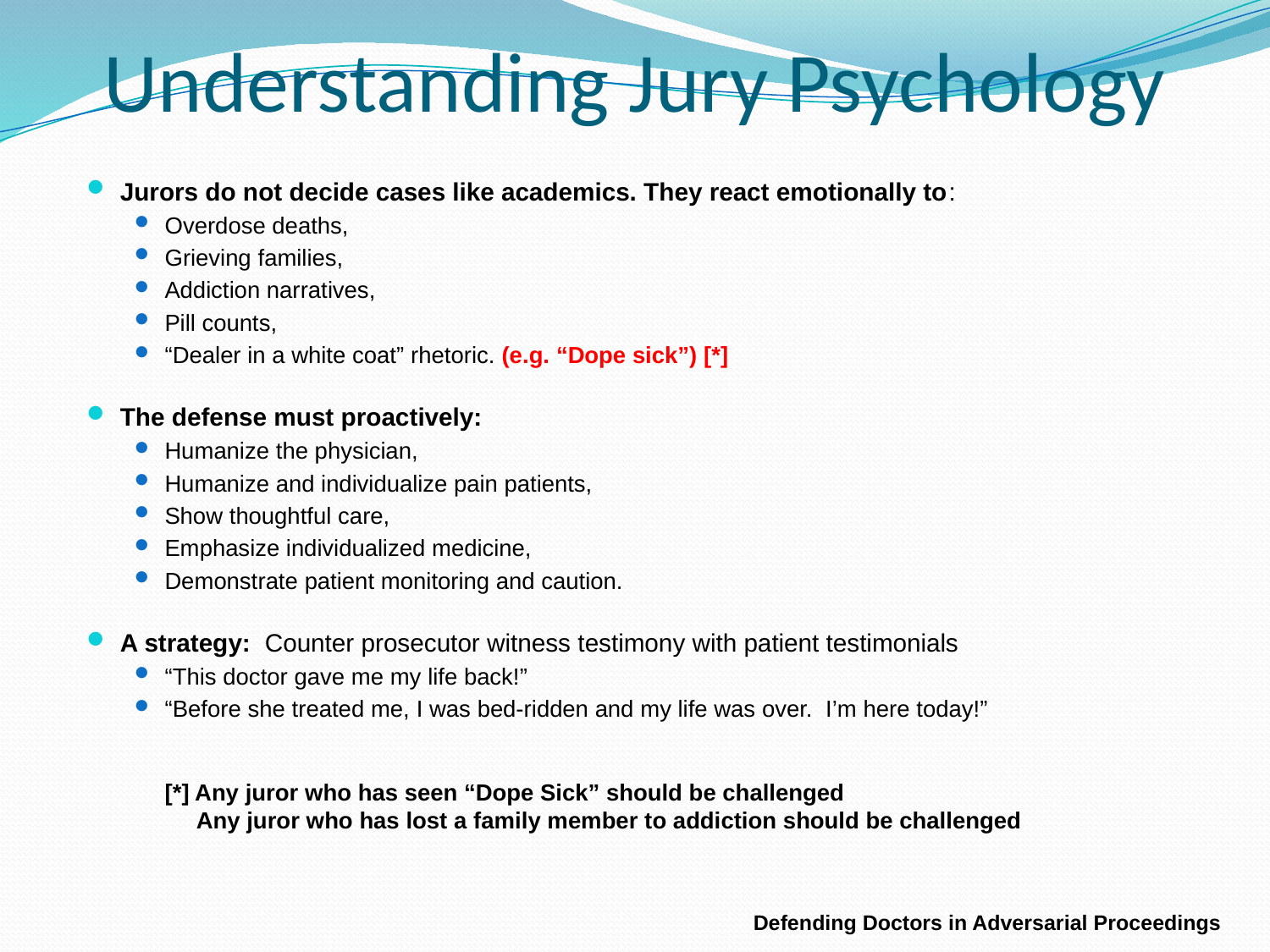

# Understanding Jury Psychology
Jurors do not decide cases like academics. They react emotionally to:
Overdose deaths,
Grieving families,
Addiction narratives,
Pill counts,
“Dealer in a white coat” rhetoric. (e.g. “Dope sick”) [*]
The defense must proactively:
Humanize the physician,
Humanize and individualize pain patients,
Show thoughtful care,
Emphasize individualized medicine,
Demonstrate patient monitoring and caution.
A strategy:  Counter prosecutor witness testimony with patient testimonials
“This doctor gave me my life back!”
“Before she treated me, I was bed-ridden and my life was over.  I’m here today!”
[*] Any juror who has seen “Dope Sick” should be challenged
     Any juror who has lost a family member to addiction should be challenged

Defending Doctors in Adversarial Proceedings